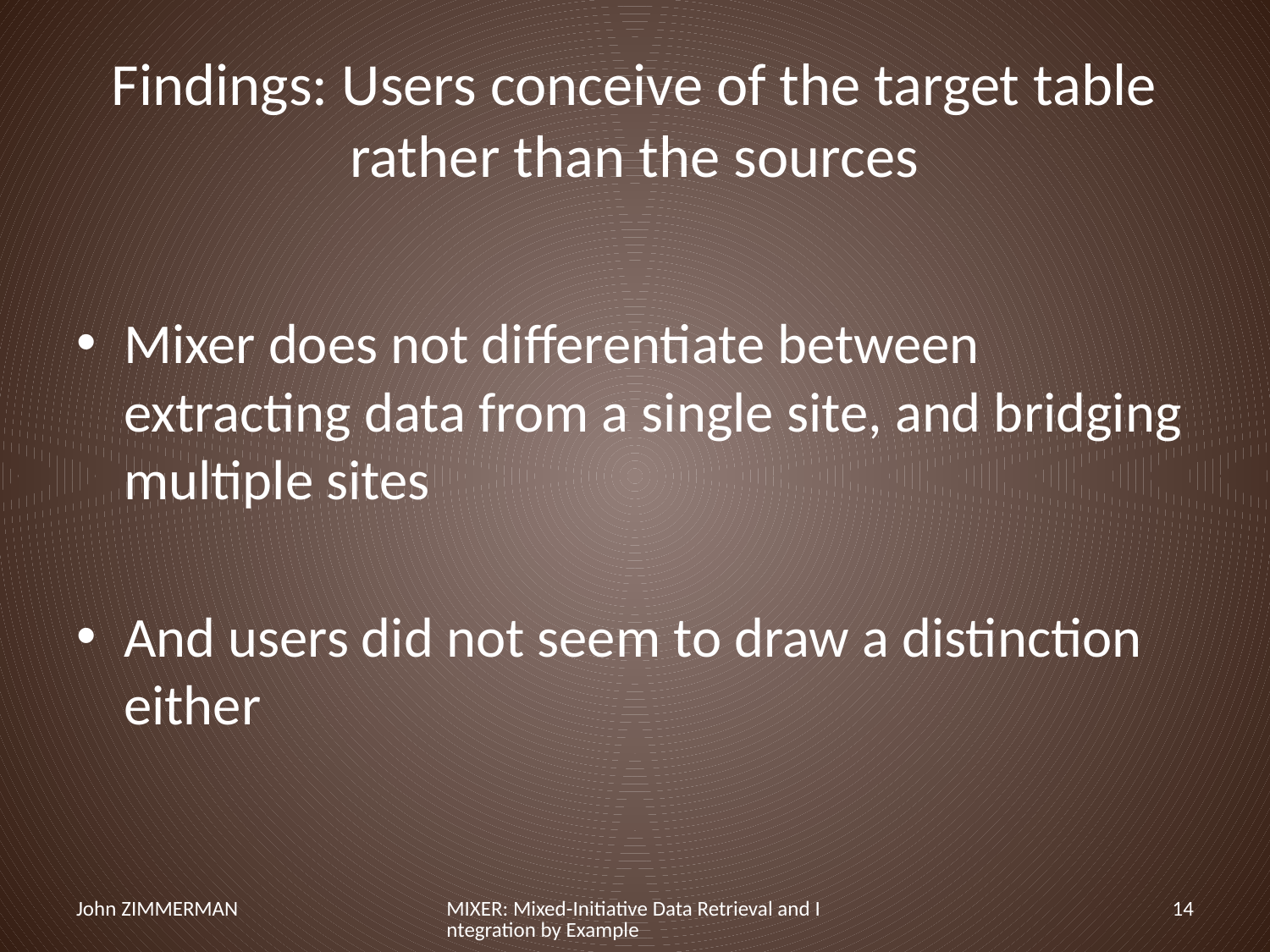

# Findings: Users conceive of the target table rather than the sources

Mixer does not differentiate between extracting data from a single site, and bridging multiple sites

And users did not seem to draw a distinction either

John ZIMMERMAN
MIXER: Mixed-Initiative Data Retrieval and Integration by Example
14